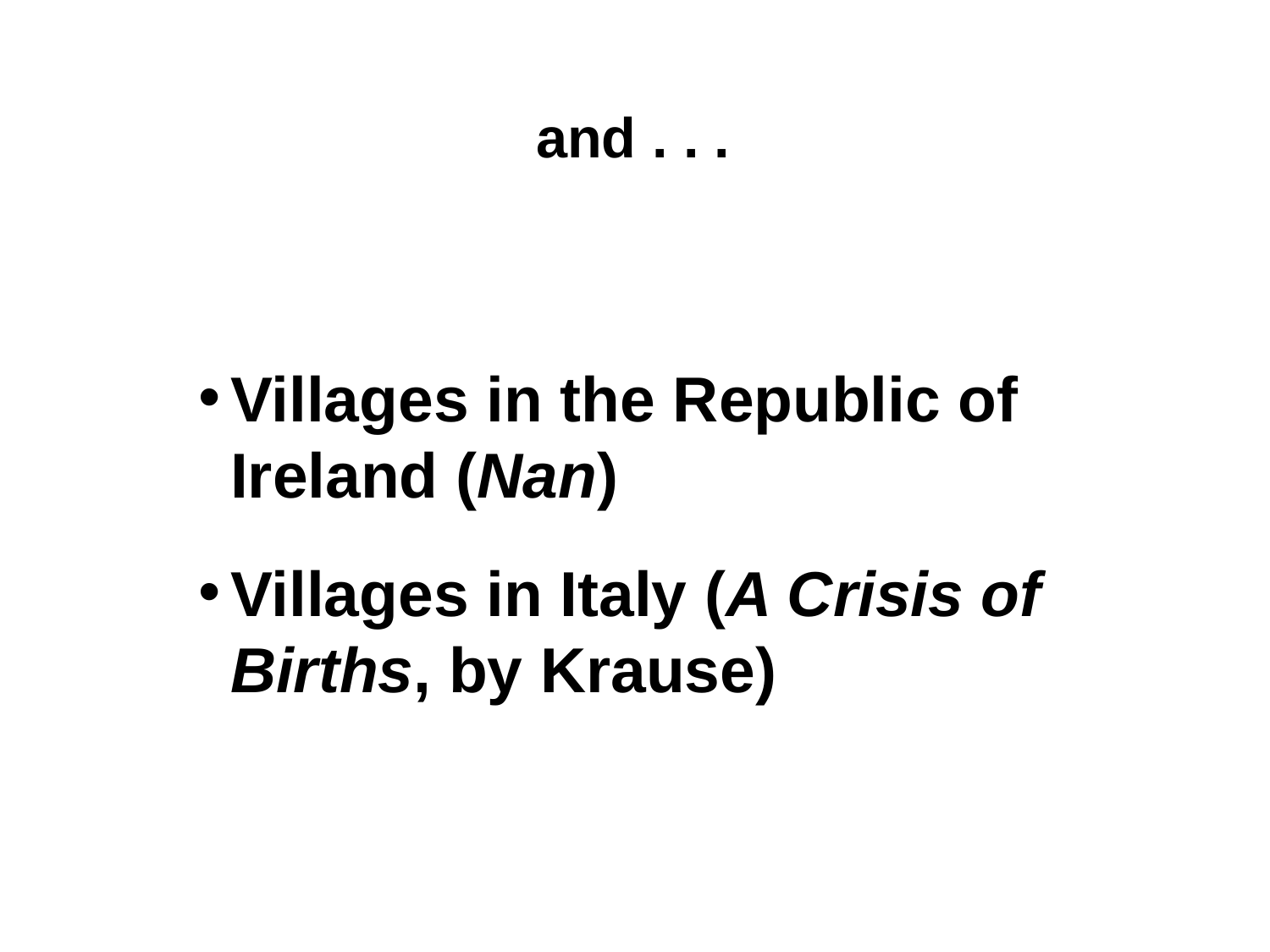

and . . .
Villages in the Republic of Ireland (Nan)

Villages in Italy (A Crisis of Births, by Krause)